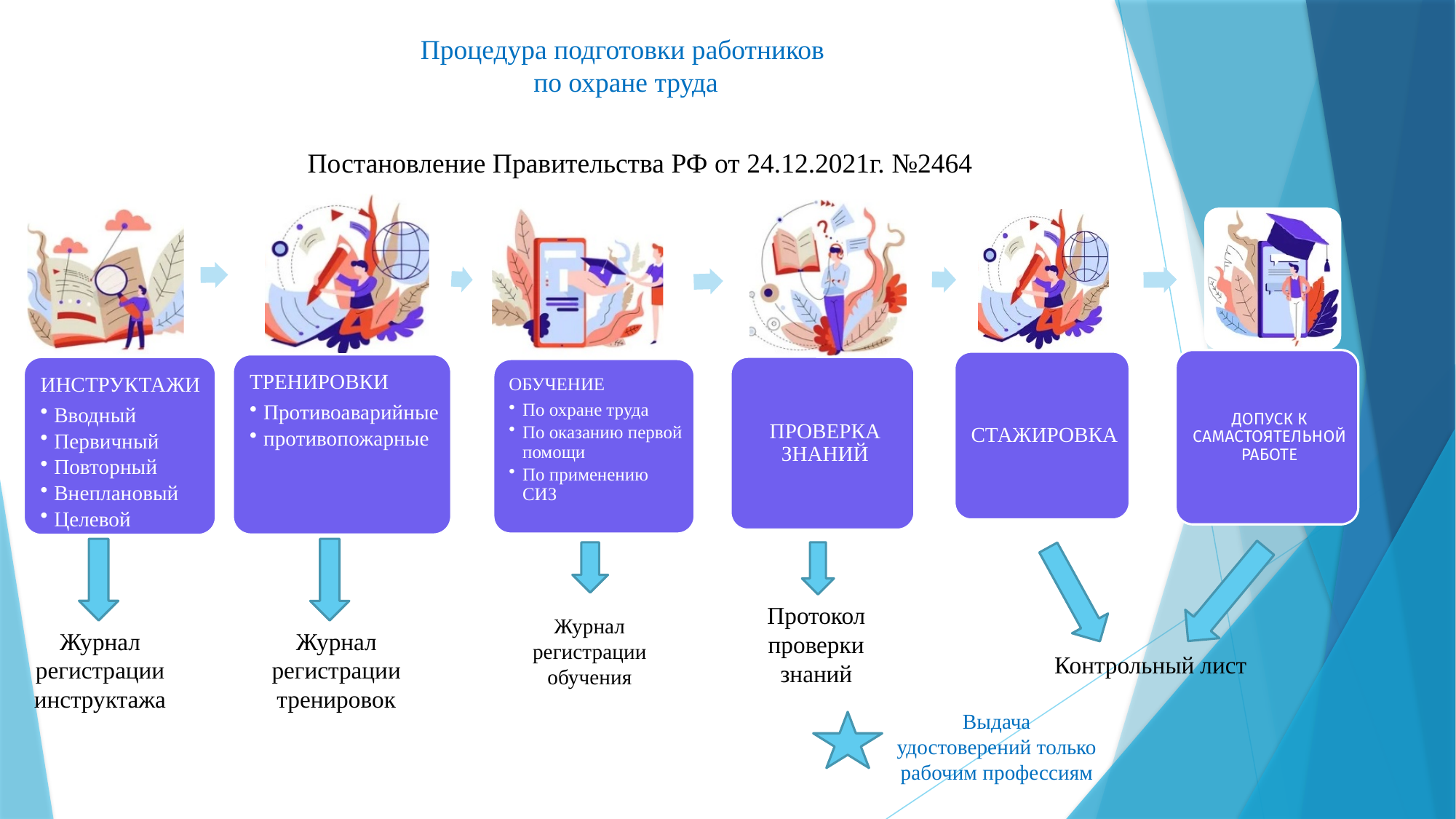

# Процедура подготовки работников по охране труда
ИНСТРУКТАЖИ
Вводный
Первичный
Повторный
Внеплановый
Целевой

ТРЕНИРОВКИ
Противоаварийные
противопожарные

ДОПУСК К САМАСТОЯТЕЛЬНОЙ РАБОТЕ

ПРОВЕРКА ЗНАНИЙ

СТАЖИРОВКА

ОБУЧЕНИЕ
По охране труда
По оказанию первой помощи
По применению СИЗ
Постановление Правительства РФ от 24.12.2021г. №2464

Протокол проверки знаний
Журнал регистрации обучения
Журнал регистрации инструктажа
Журнал регистрации тренировок
Контрольный лист
Выдача удостоверений только рабочим профессиям